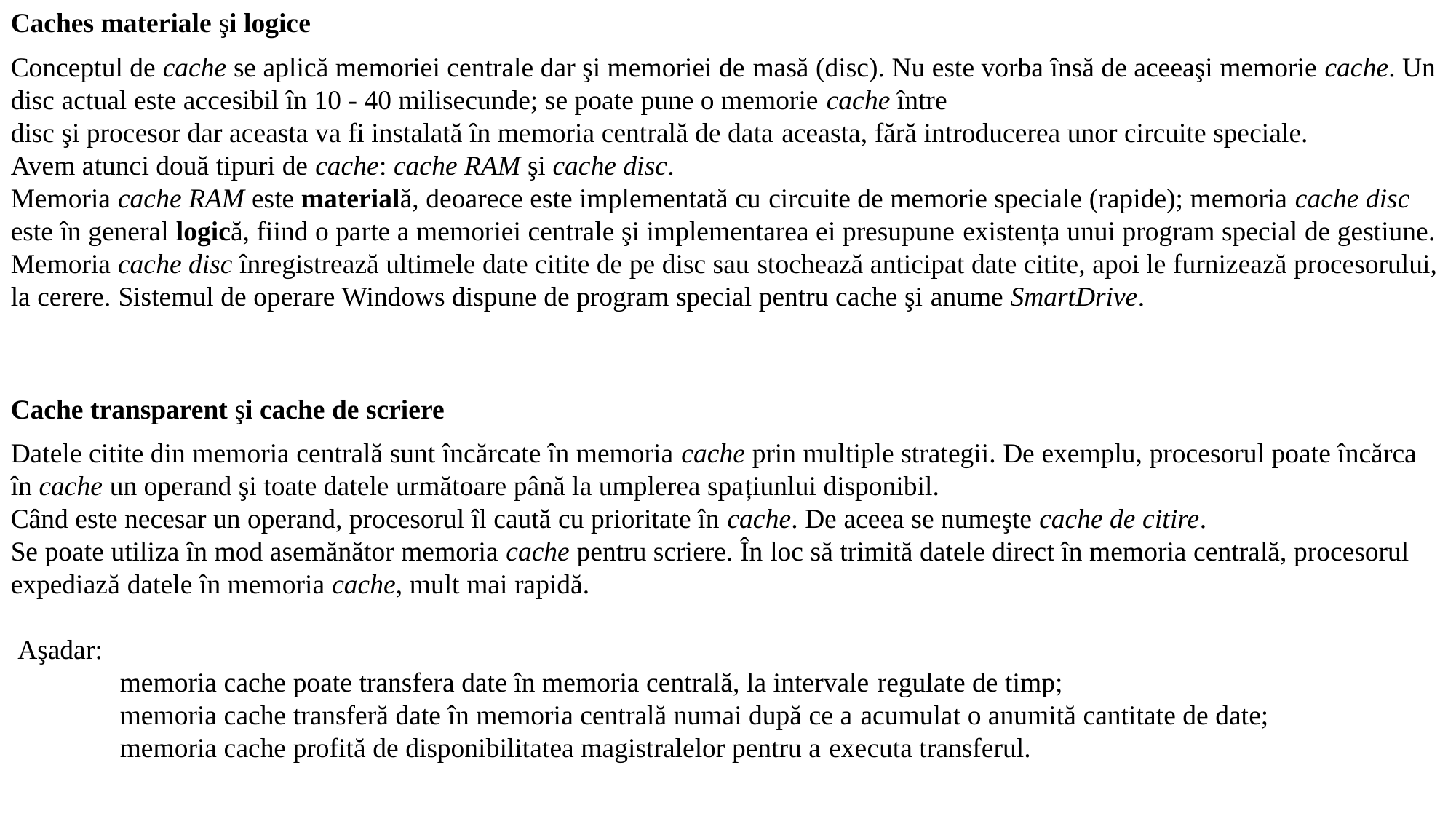

Caches materiale şi logice
Conceptul de cache se aplică memoriei centrale dar şi memoriei de masă (disc). Nu este vorba însă de aceeaşi memorie cache. Un disc actual este accesibil în 10 - 40 milisecunde; se poate pune o memorie cache între
disc şi procesor dar aceasta va fi instalată în memoria centrală de data aceasta, fără introducerea unor circuite speciale.
Avem atunci două tipuri de cache: cache RAM şi cache disc.
Memoria cache RAM este materială, deoarece este implementată cu circuite de memorie speciale (rapide); memoria cache disc este în general logică, fiind o parte a memoriei centrale şi implementarea ei presupune existența unui program special de gestiune.
Memoria cache disc înregistrează ultimele date citite de pe disc sau stochează anticipat date citite, apoi le furnizează procesorului, la cerere. Sistemul de operare Windows dispune de program special pentru cache şi anume SmartDrive.
Cache transparent şi cache de scriere
Datele citite din memoria centrală sunt încărcate în memoria cache prin multiple strategii. De exemplu, procesorul poate încărca în cache un operand şi toate datele următoare până la umplerea spațiunlui disponibil.
Când este necesar un operand, procesorul îl caută cu prioritate în cache. De aceea se numeşte cache de citire.
Se poate utiliza în mod asemănător memoria cache pentru scriere. În loc să trimită datele direct în memoria centrală, procesorul expediază datele în memoria cache, mult mai rapidă.

 Aşadar:
	memoria cache poate transfera date în memoria centrală, la intervale regulate de timp;
	memoria cache transferă date în memoria centrală numai după ce a acumulat o anumită cantitate de date;
	memoria cache profită de disponibilitatea magistralelor pentru a executa transferul.